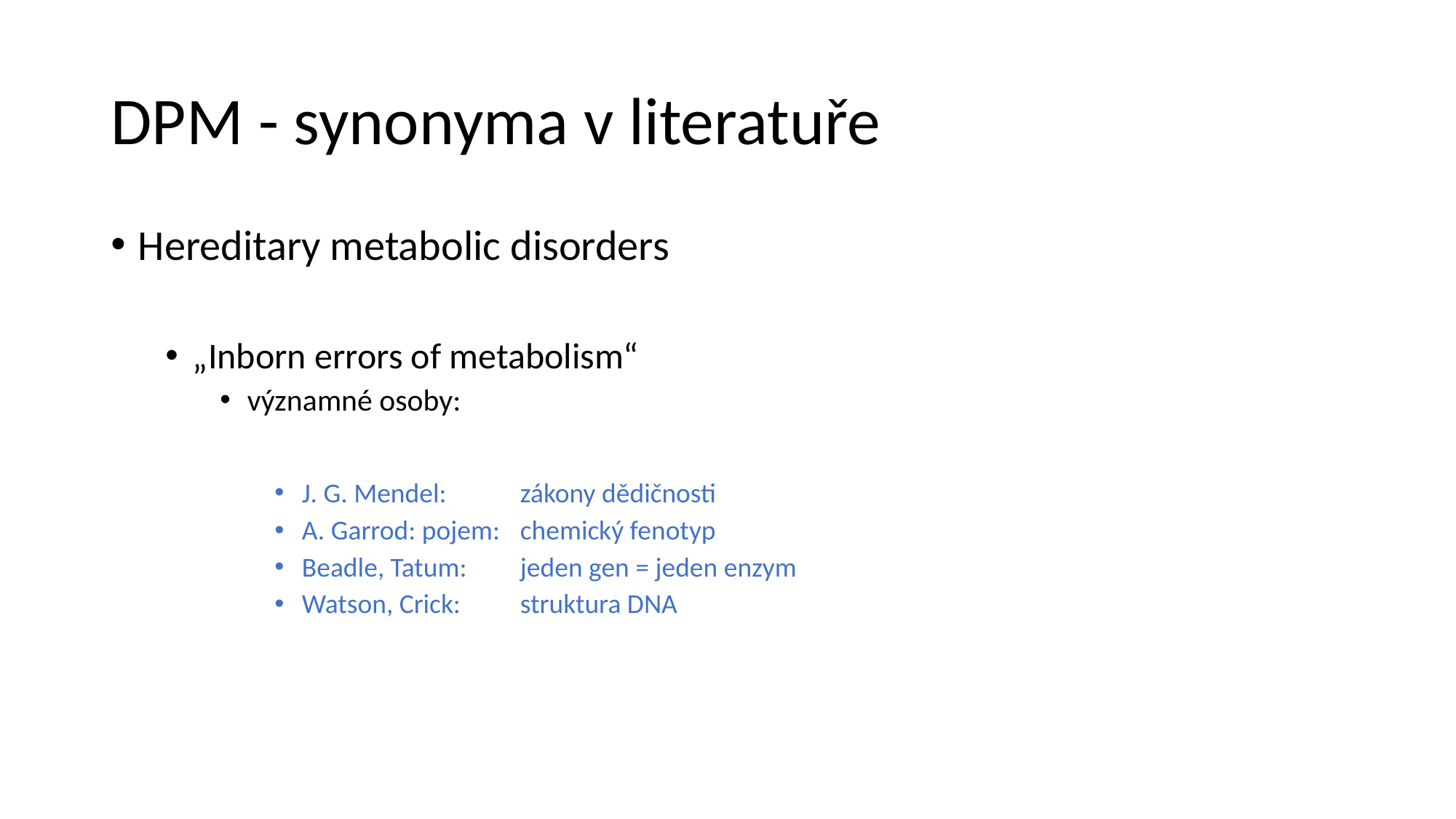

# DPM - synonyma v literatuře
Hereditary metabolic disorders

„Inborn errors of metabolism“
významné osoby:

J. G. Mendel: 	zákony dědičnosti
A. Garrod: pojem: 	chemický fenotyp
Beadle, Tatum: 	jeden gen = jeden enzym
Watson, Crick: 	struktura DNA